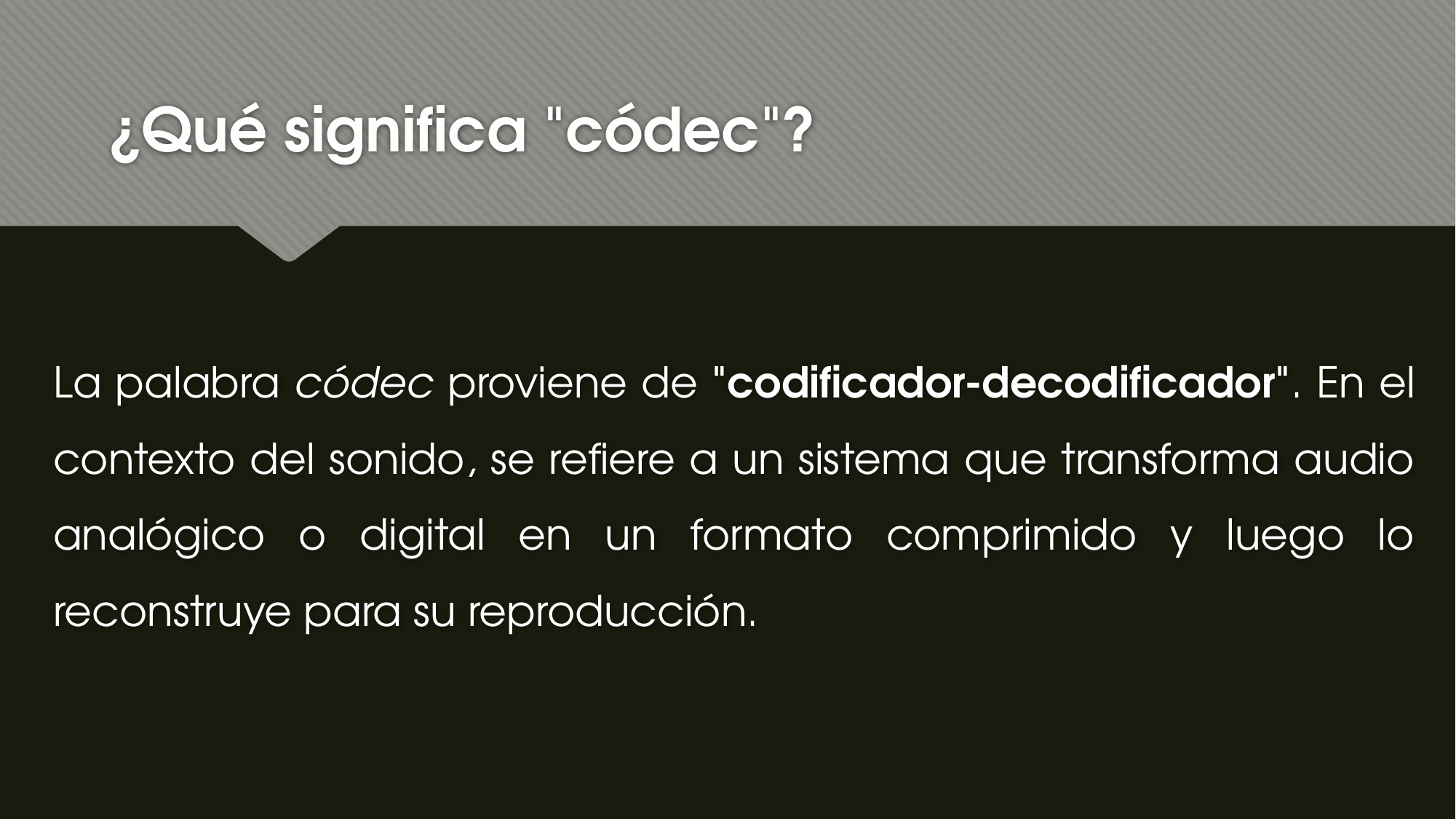

# ¿Qué significa "códec"?
La palabra códec proviene de "codificador-decodificador". En el contexto del sonido, se refiere a un sistema que transforma audio analógico o digital en un formato comprimido y luego lo reconstruye para su reproducción.